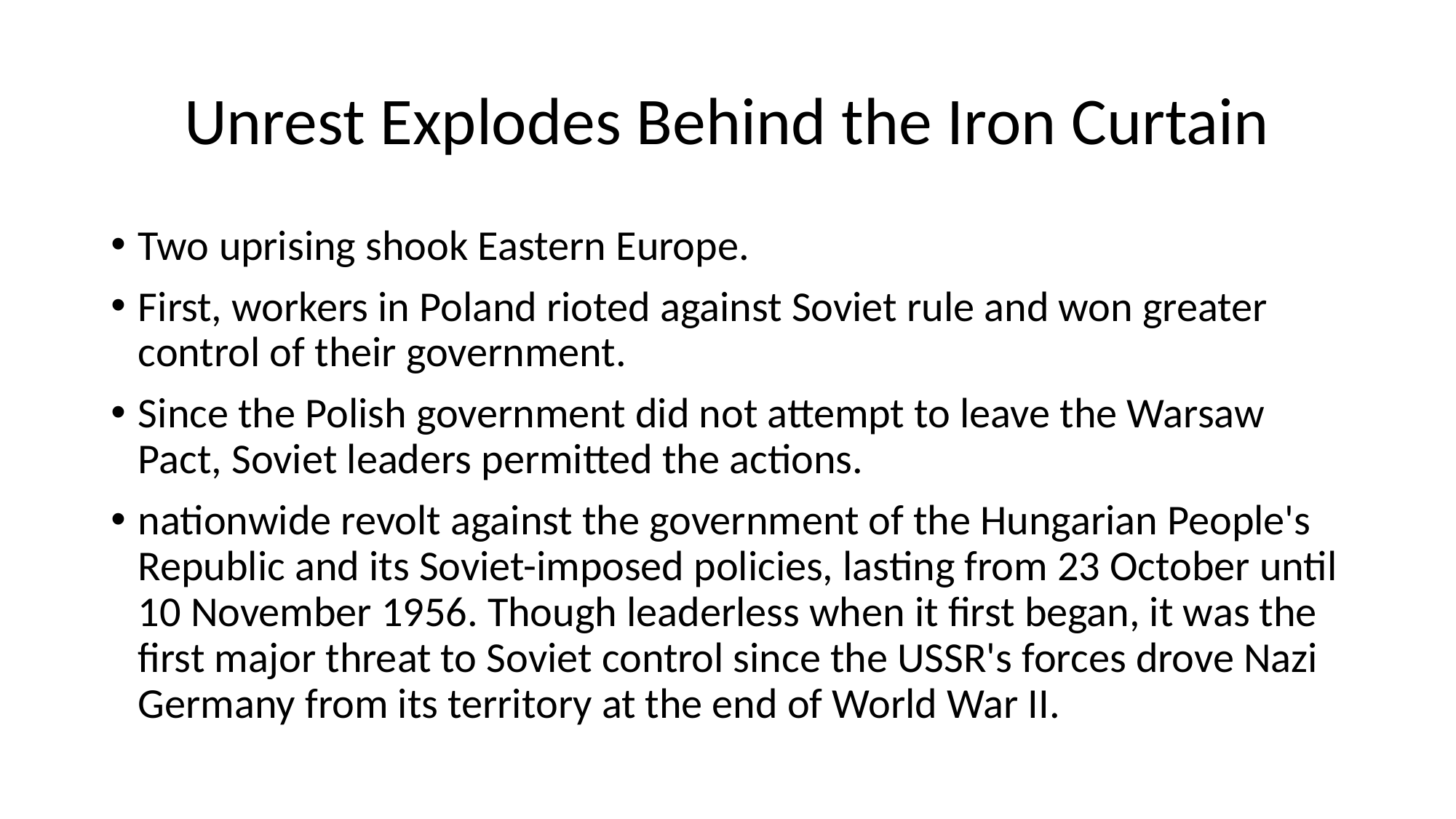

# Unrest Explodes Behind the Iron Curtain
Two uprising shook Eastern Europe.
First, workers in Poland rioted against Soviet rule and won greater control of their government.
Since the Polish government did not attempt to leave the Warsaw Pact, Soviet leaders permitted the actions.
nationwide revolt against the government of the Hungarian People's Republic and its Soviet-imposed policies, lasting from 23 October until 10 November 1956. Though leaderless when it first began, it was the first major threat to Soviet control since the USSR's forces drove Nazi Germany from its territory at the end of World War II.